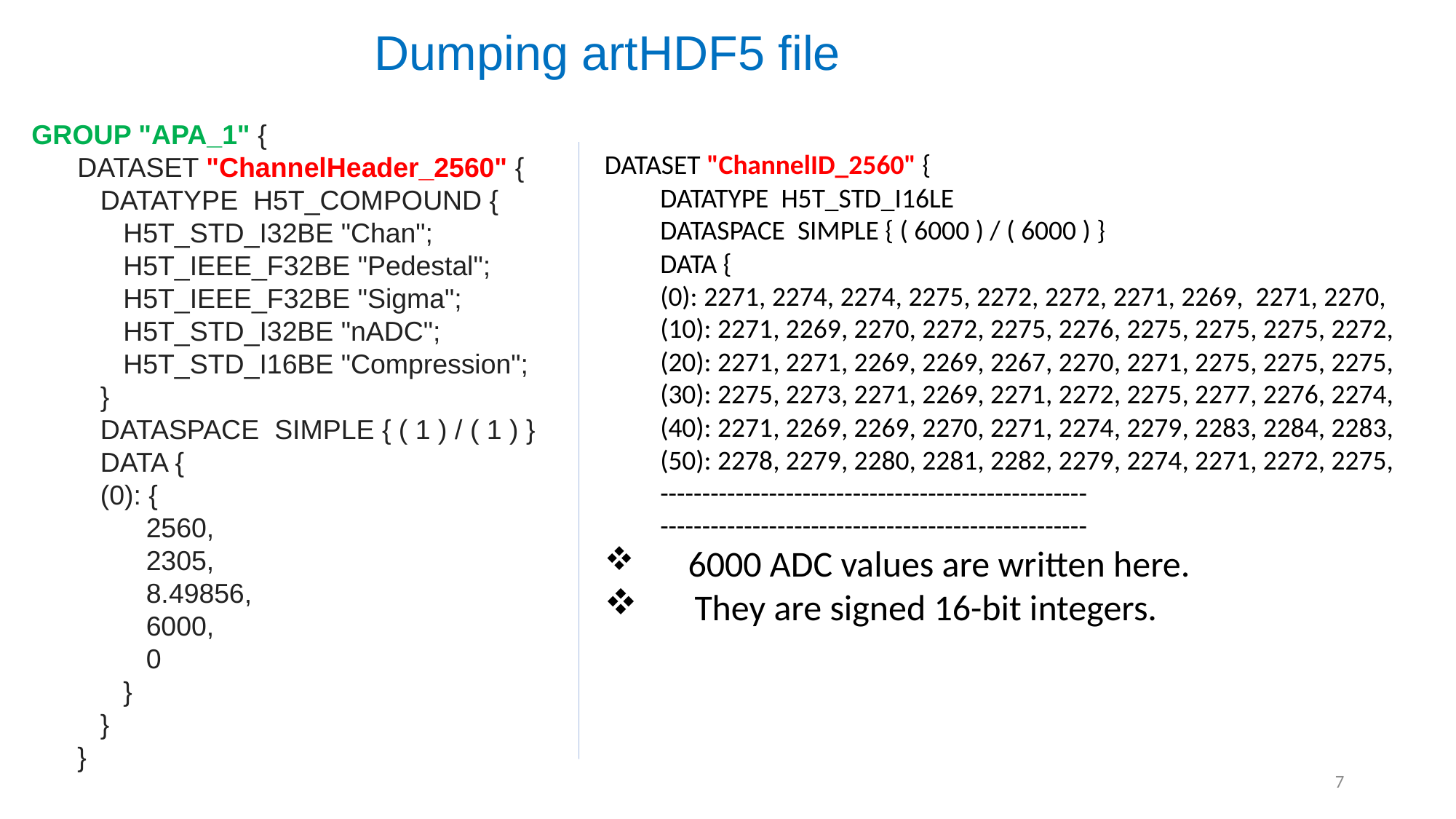

Dumping artHDF5 file
GROUP "APA_1" {
      DATASET "ChannelHeader_2560" {
         DATATYPE  H5T_COMPOUND {
            H5T_STD_I32BE "Chan";
            H5T_IEEE_F32BE "Pedestal";
            H5T_IEEE_F32BE "Sigma";
            H5T_STD_I32BE "nADC";
            H5T_STD_I16BE "Compression";
         }
         DATASPACE  SIMPLE { ( 1 ) / ( 1 ) }
         DATA {
         (0): {
               2560,
               2305,
               8.49856,
               6000,
               0
            }
         }
      }

DATASET "ChannelID_2560" {
         DATATYPE  H5T_STD_I16LE
         DATASPACE  SIMPLE { ( 6000 ) / ( 6000 ) }
         DATA {
         (0): 2271, 2274, 2274, 2275, 2272, 2272, 2271, 2269,  2271, 2270,
         (10): 2271, 2269, 2270, 2272, 2275, 2276, 2275, 2275, 2275, 2272,
         (20): 2271, 2271, 2269, 2269, 2267, 2270, 2271, 2275, 2275, 2275,
         (30): 2275, 2273, 2271, 2269, 2271, 2272, 2275, 2277, 2276, 2274,
         (40): 2271, 2269, 2269, 2270, 2271, 2274, 2279, 2283, 2284, 2283,
         (50): 2278, 2279, 2280, 2281, 2282, 2279, 2274, 2271, 2272, 2275,
         ---------------------------------------------------
         ---------------------------------------------------
        6000 ADC values are written here.
      They are signed 16-bit integers.

7